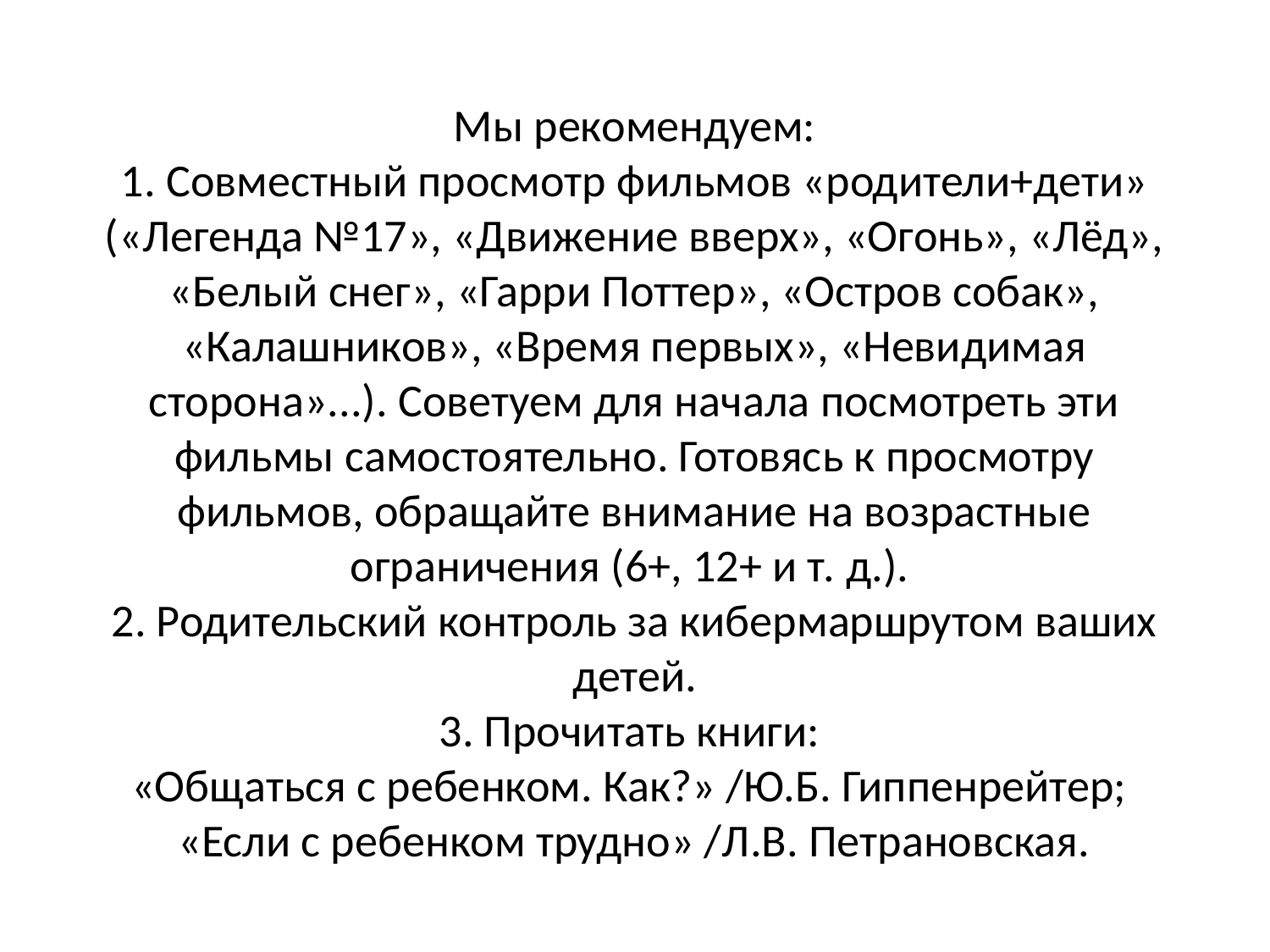

Мы рекомендуем:
1. Совместный просмотр фильмов «родители+дети» («Легенда №17», «Движение вверх», «Огонь», «Лёд», «Белый снег», «Гарри Поттер», «Остров собак», «Калашников», «Время первых», «Невидимая сторона»...). Советуем для начала посмотреть эти фильмы самостоятельно. Готовясь к просмотру фильмов, обращайте внимание на возрастные ограничения (6+, 12+ и т. д.).
2. Родительский контроль за кибермаршрутом ваших детей.
3. Прочитать книги:
«Общаться с ребенком. Как?» /Ю.Б. Гиппенрейтер;
«Если с ребенком трудно» /Л.В. Петрановская.